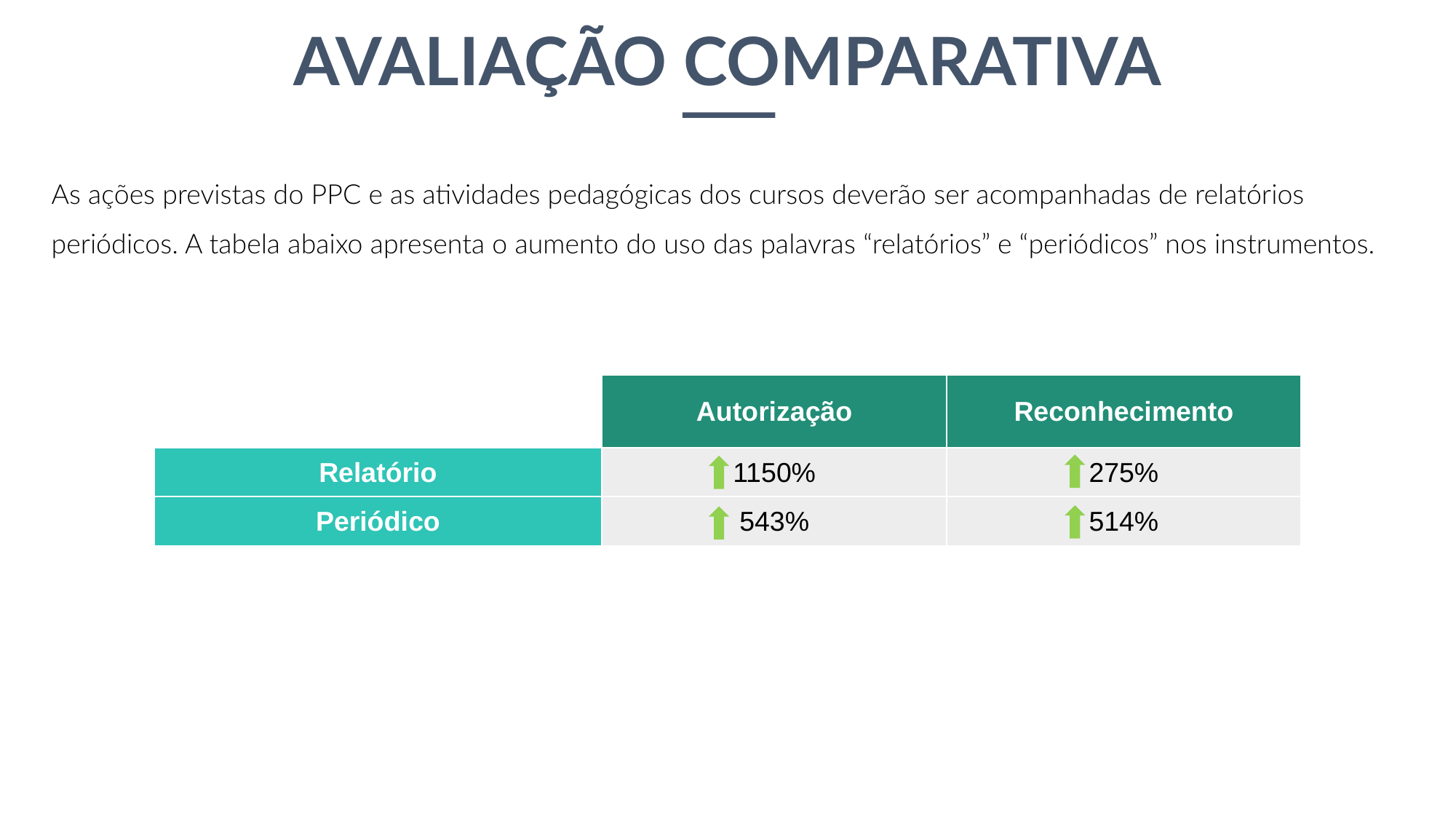

AVALIAÇÃO COMPARATIVA

As ações previstas do PPC e as atividades pedagógicas dos cursos deverão ser acompanhadas de relatórios periódicos. A tabela abaixo apresenta o aumento do uso das palavras “relatórios” e “periódicos” nos instrumentos.

|  | Autorização | Reconhecimento |
| --- | --- | --- |
| Relatório | 1150% | 275% |
| Periódico | 543% | 514% |